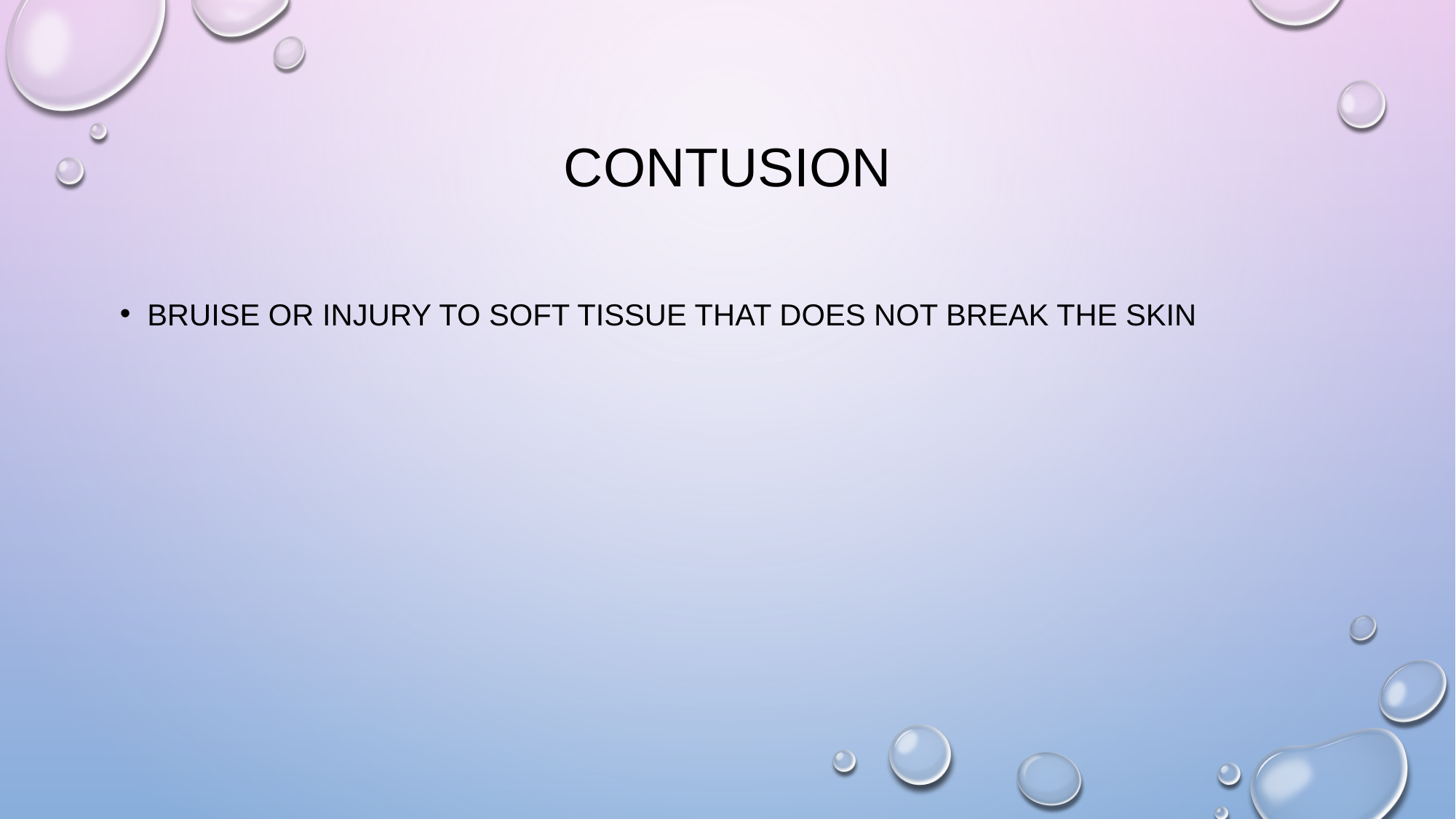

# contusion
Bruise or injury to soft tissue that does not break the skin